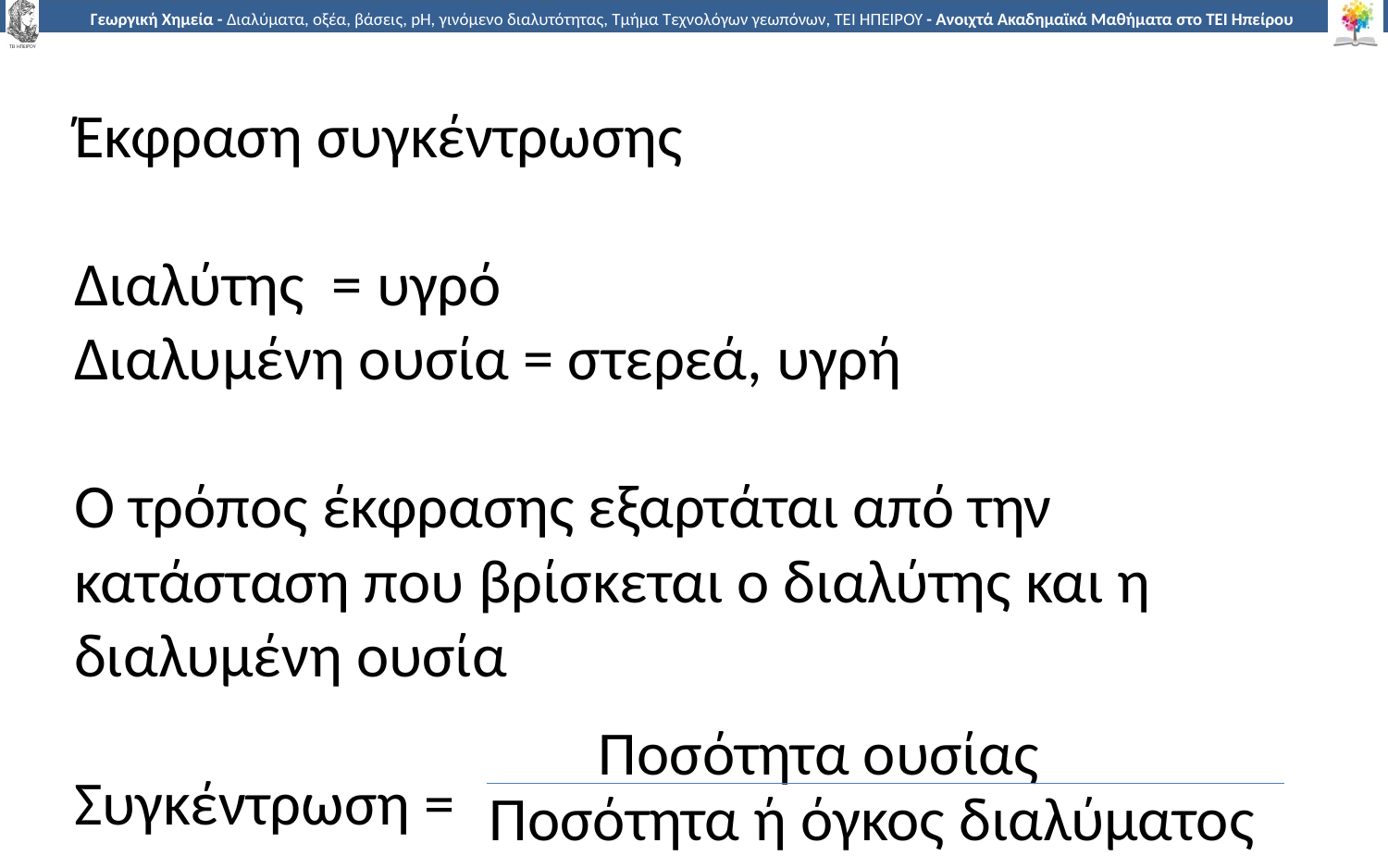

Έκφραση συγκέντρωσης

Διαλύτης  = υγρό
Διαλυμένη ουσία = στερεά, υγρή

Ο τρόπος έκφρασης εξαρτάται από την κατάσταση που βρίσκεται ο διαλύτης και η διαλυμένη ουσία

Συγκέντρωση =
Ποσότητα ουσίας
Ποσότητα ή όγκος διαλύματος